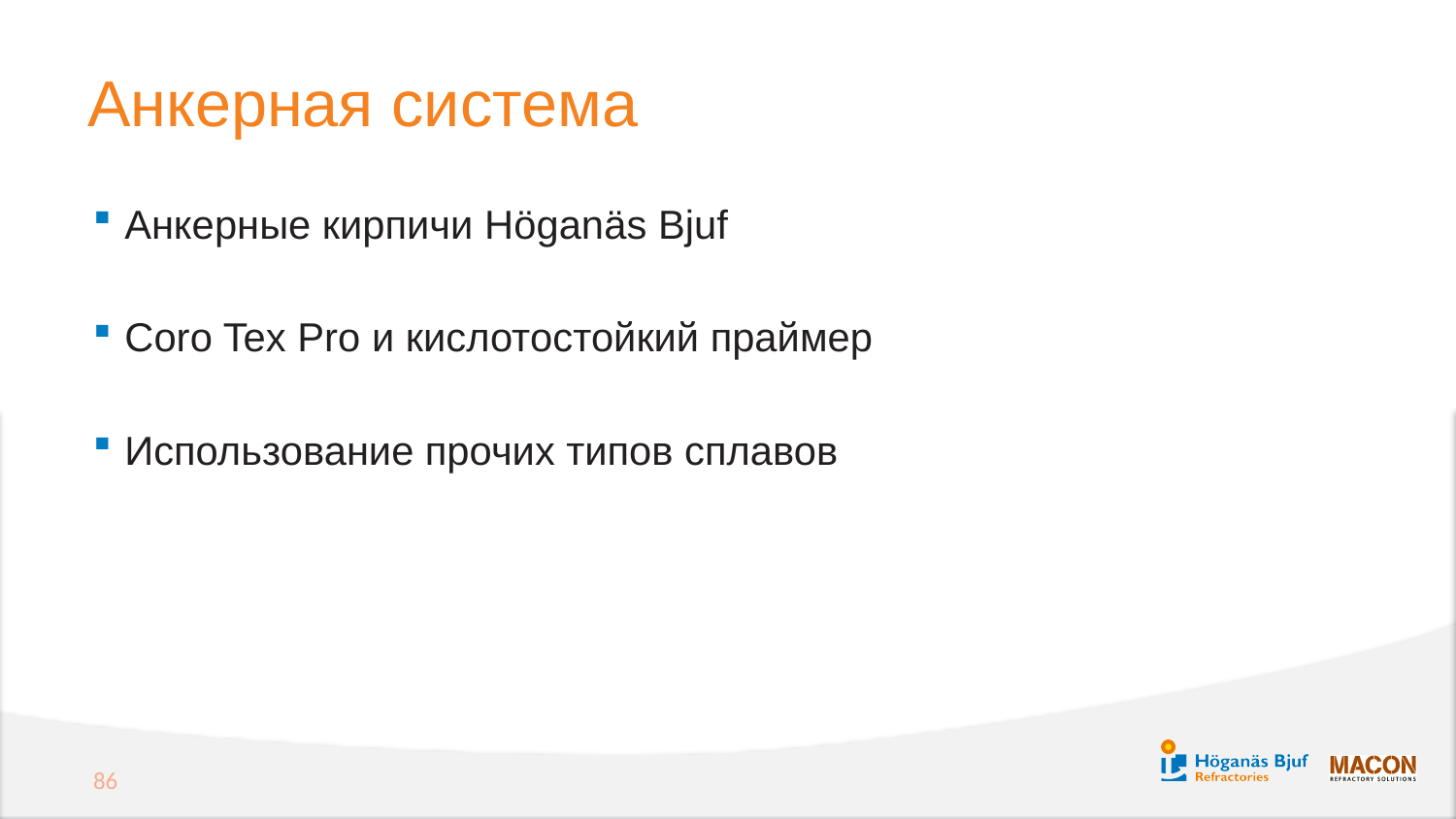

# Анкерная система
Анкерные кирпичи Höganäs Bjuf

Coro Tex Pro и кислотостойкий праймер

Использование прочих типов сплавов

86